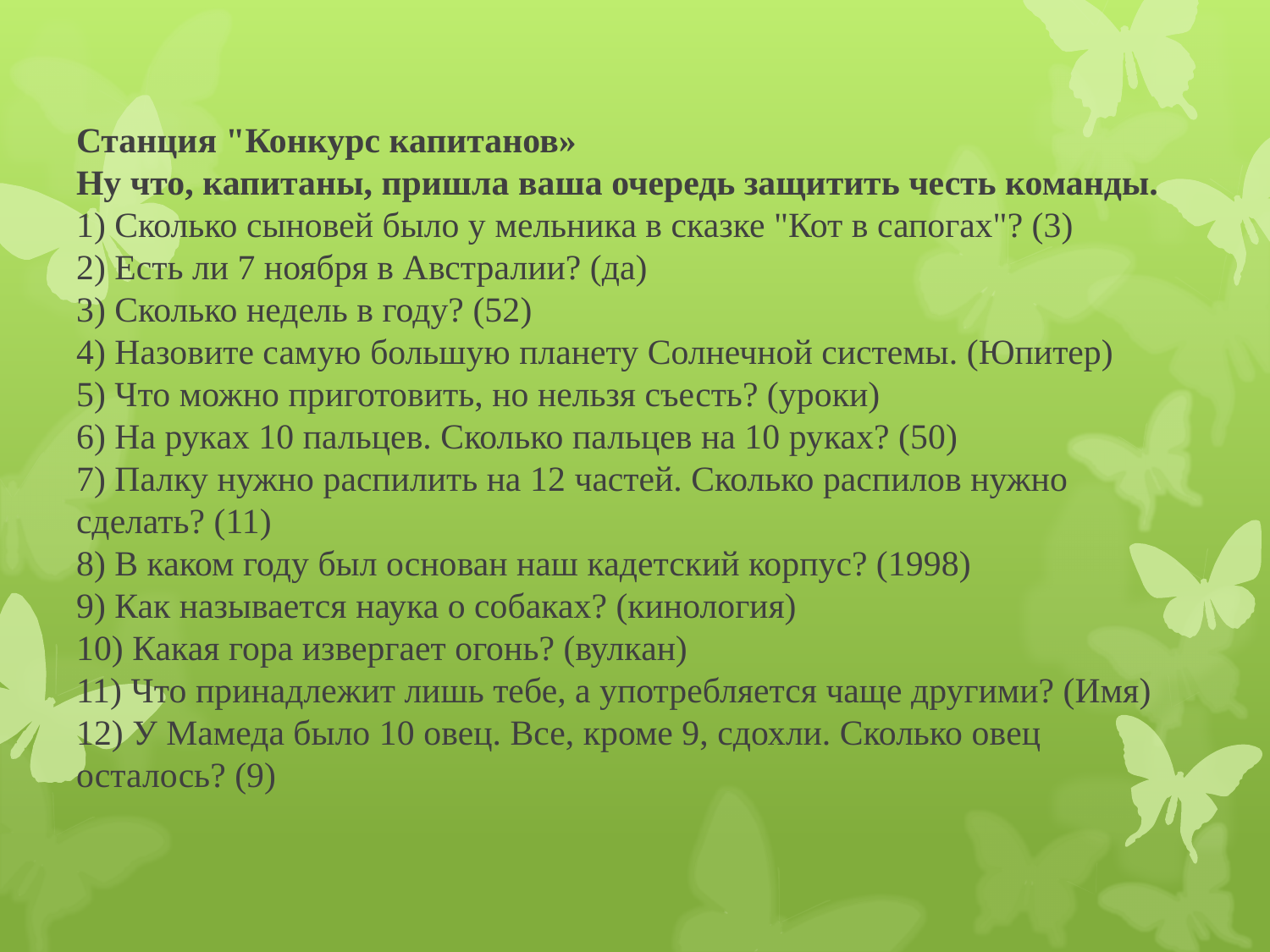

# Станция "Конкурс капитанов» Ну что, капитаны, пришла ваша очередь защитить честь команды. 1) Сколько сыновей было у мельника в сказке "Кот в сапогах"? (3) 2) Есть ли 7 ноября в Австралии? (да) 3) Сколько недель в году? (52) 4) Назовите самую большую планету Солнечной системы. (Юпитер) 5) Что можно приготовить, но нельзя съесть? (уроки) 6) На руках 10 пальцев. Сколько пальцев на 10 руках? (50) 7) Палку нужно распилить на 12 частей. Сколько распилов нужно сделать? (11) 8) В каком году был основан наш кадетский корпус? (1998) 9) Как называется наука о собаках? (кинология) 10) Какая гора извергает огонь? (вулкан) 11) Что принадлежит лишь тебе, а употребляется чаще другими? (Имя) 12) У Мамеда было 10 овец. Все, кроме 9, сдохли. Сколько овец осталось? (9)